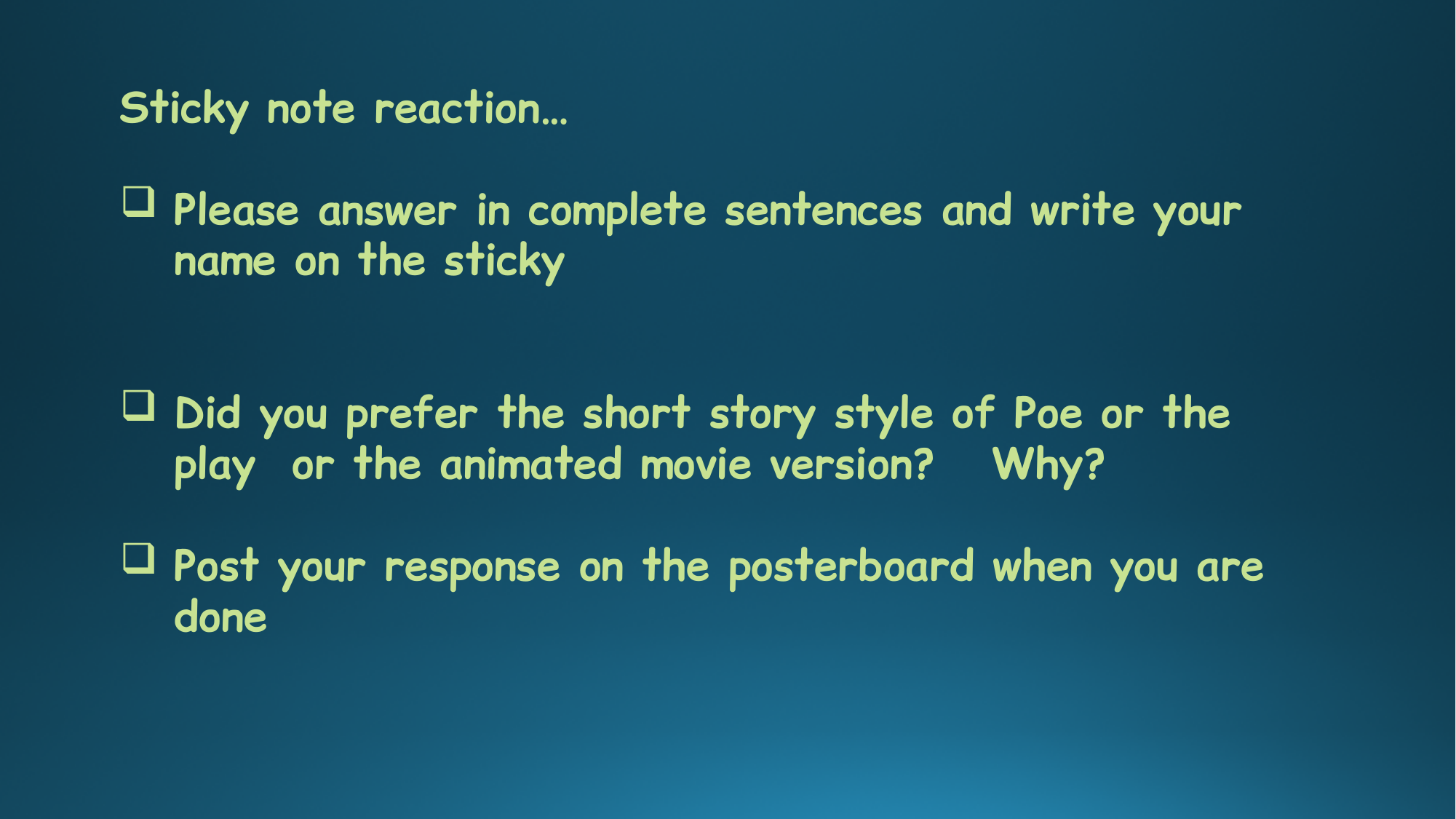

Sticky note reaction…

Please answer in complete sentences and write your name on the sticky

Did you prefer the short story style of Poe or the play  or the animated movie version?   Why?

Post your response on the posterboard when you are done